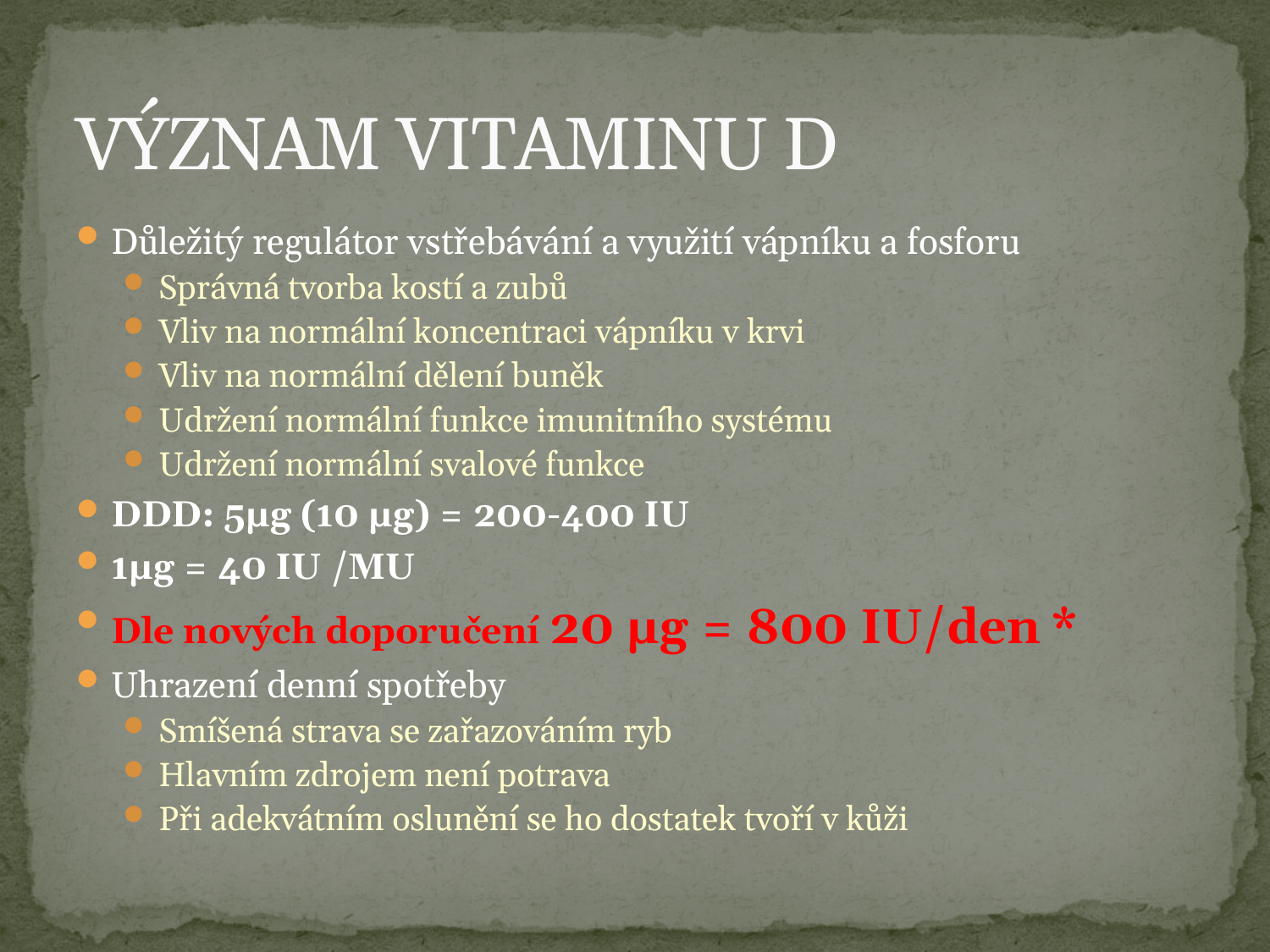

# VÝZNAM VITAMINU D
Důležitý regulátor vstřebávání a využití vápníku a fosforu
Správná tvorba kostí a zubů
Vliv na normální koncentraci vápníku v krvi
Vliv na normální dělení buněk
Udržení normální funkce imunitního systému
Udržení normální svalové funkce
DDD: 5μg (10 μg) = 200-400 IU
1μg = 40 IU /MU
Dle nových doporučení 20 μg = 800 IU/den *
Uhrazení denní spotřeby
Smíšená strava se zařazováním ryb
Hlavním zdrojem není potrava
Při adekvátním oslunění se ho dostatek tvoří v kůži